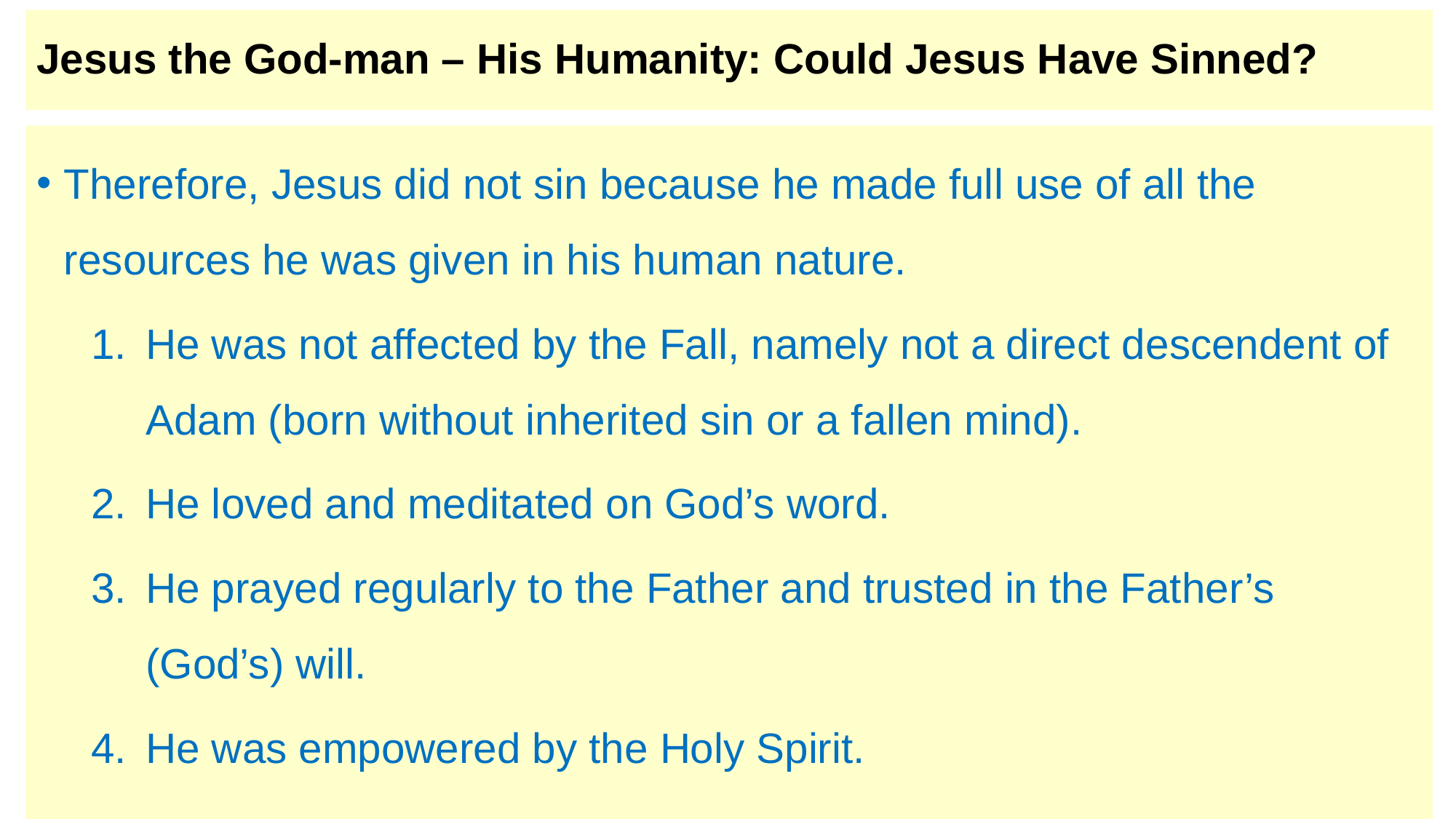

# Jesus the God-man – His Humanity: Could Jesus Have Sinned?
Therefore, Jesus did not sin because he made full use of all the resources he was given in his human nature.
He was not affected by the Fall, namely not a direct descendent of Adam (born without inherited sin or a fallen mind).
He loved and meditated on God’s word.
He prayed regularly to the Father and trusted in the Father’s (God’s) will.
He was empowered by the Holy Spirit.